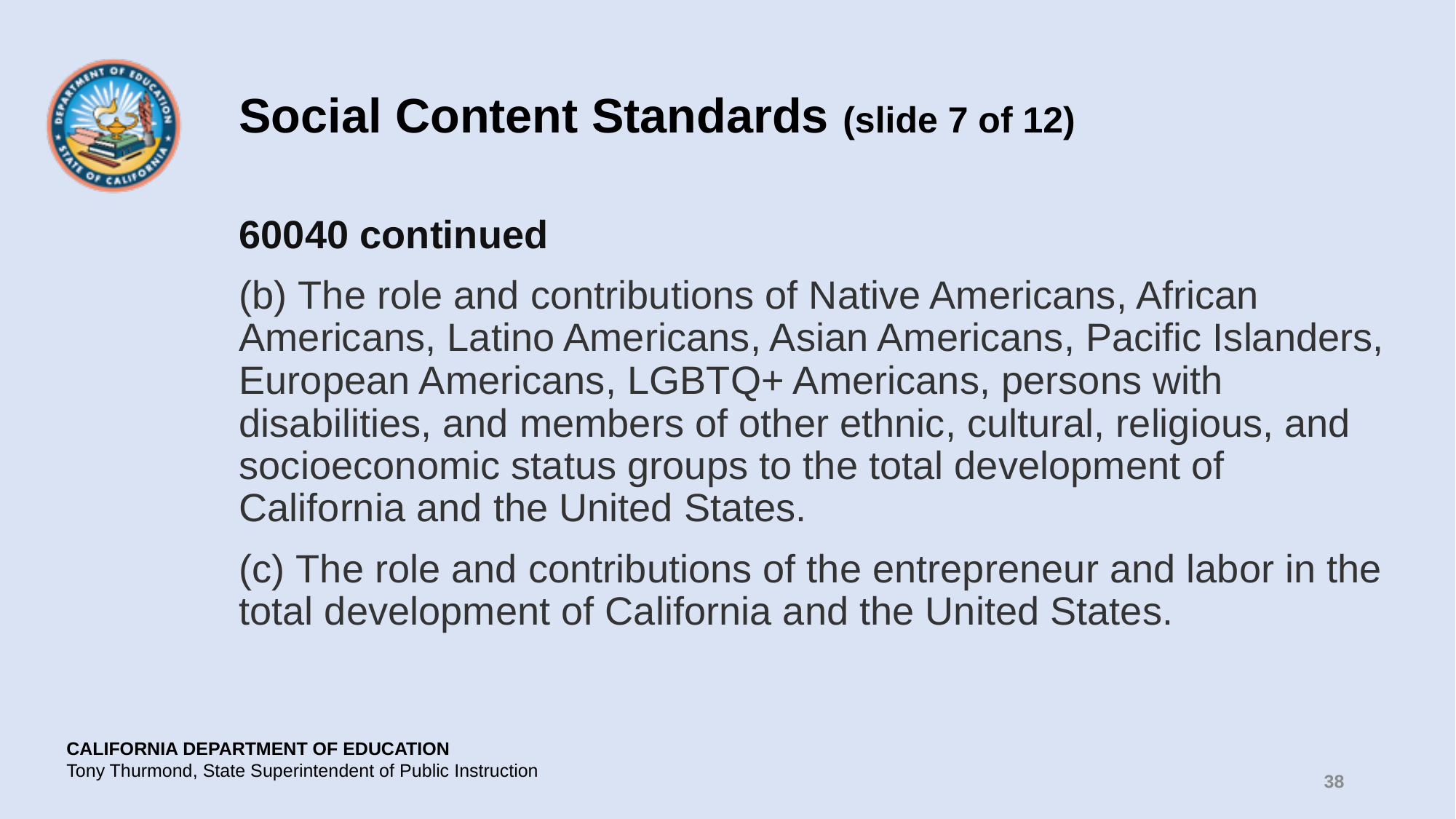

# Social Content Standards (slide 7 of 12)
60040 continued
(b) The role and contributions of Native Americans, African Americans, Latino Americans, Asian Americans, Pacific Islanders, European Americans, LGBTQ+ Americans, persons with disabilities, and members of other ethnic, cultural, religious, and socioeconomic status groups to the total development of California and the United States.
(c) The role and contributions of the entrepreneur and labor in the total development of California and the United States.

38